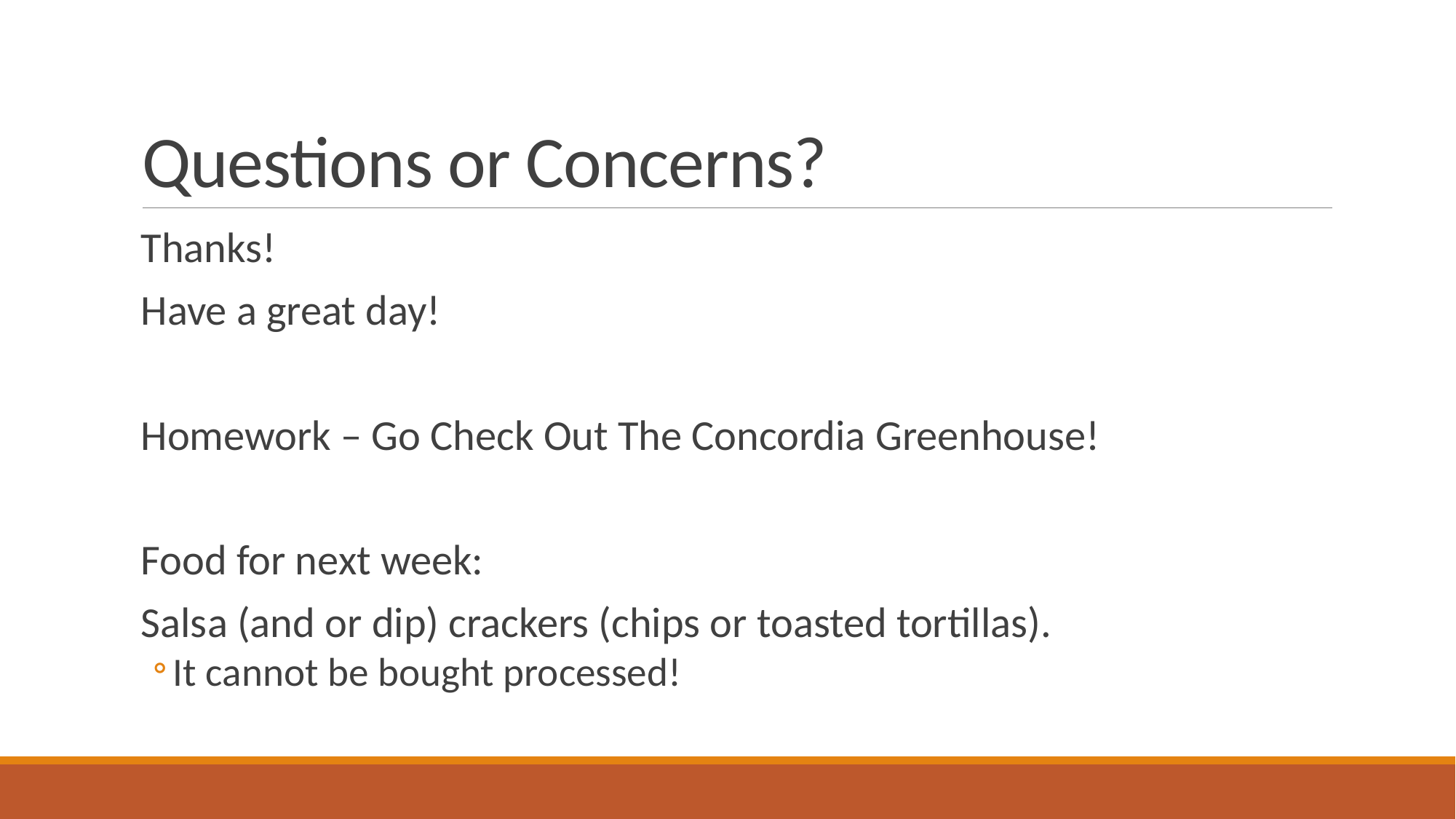

# Questions or Concerns?
Thanks!
Have a great day!

Homework – Go Check Out The Concordia Greenhouse!

Food for next week:
Salsa (and or dip) crackers (chips or toasted tortillas).
It cannot be bought processed!